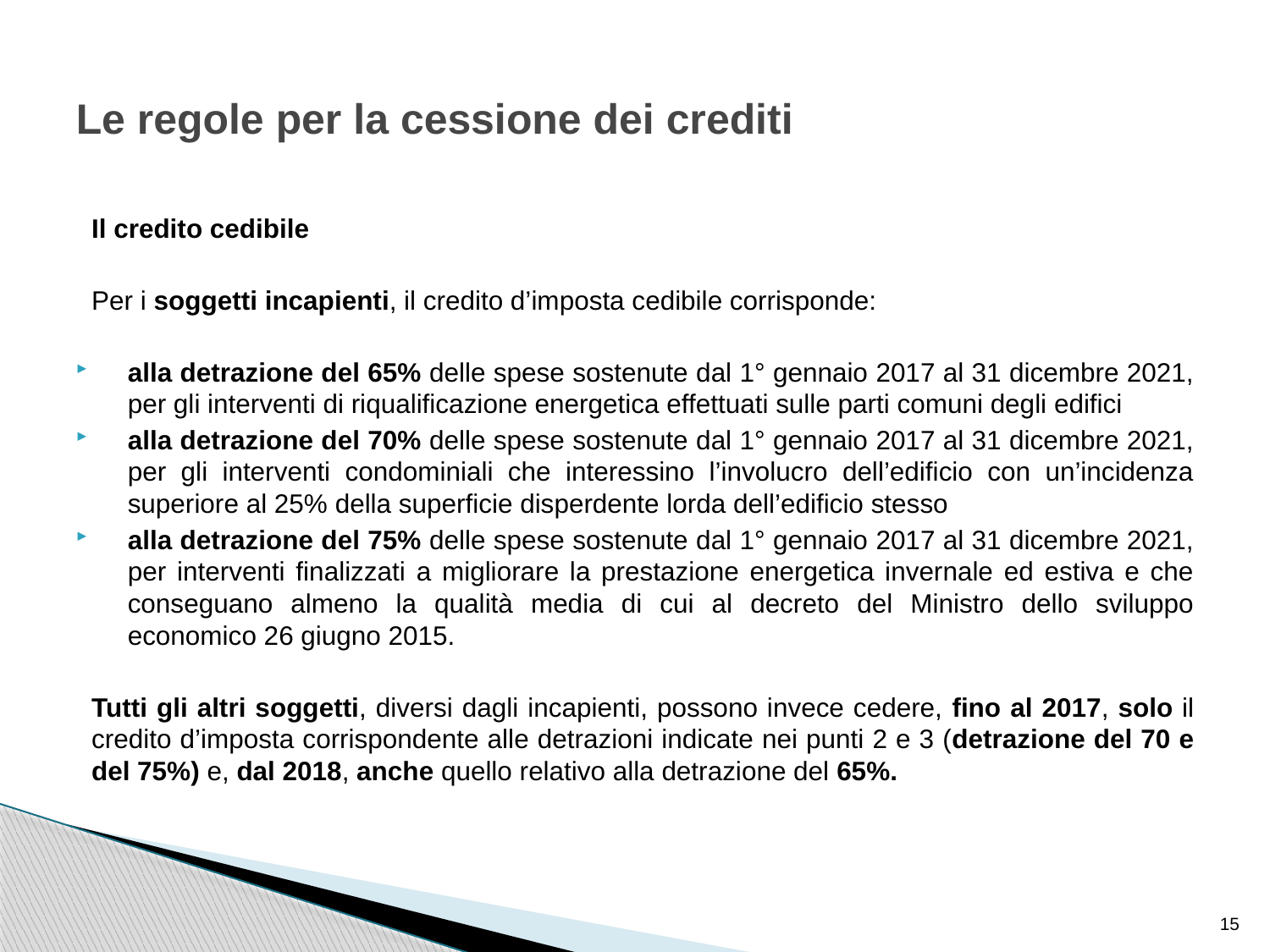

# Le regole per la cessione dei crediti
Il credito cedibile

Per i soggetti incapienti, il credito d’imposta cedibile corrisponde:

alla detrazione del 65% delle spese sostenute dal 1° gennaio 2017 al 31 dicembre 2021, per gli interventi di riqualificazione energetica effettuati sulle parti comuni degli edifici
alla detrazione del 70% delle spese sostenute dal 1° gennaio 2017 al 31 dicembre 2021, per gli interventi condominiali che interessino l’involucro dell’edificio con un’incidenza superiore al 25% della superficie disperdente lorda dell’edificio stesso
alla detrazione del 75% delle spese sostenute dal 1° gennaio 2017 al 31 dicembre 2021, per interventi finalizzati a migliorare la prestazione energetica invernale ed estiva e che conseguano almeno la qualità media di cui al decreto del Ministro dello sviluppo economico 26 giugno 2015.

Tutti gli altri soggetti, diversi dagli incapienti, possono invece cedere, fino al 2017, solo il credito d’imposta corrispondente alle detrazioni indicate nei punti 2 e 3 (detrazione del 70 e del 75%) e, dal 2018, anche quello relativo alla detrazione del 65%.

15